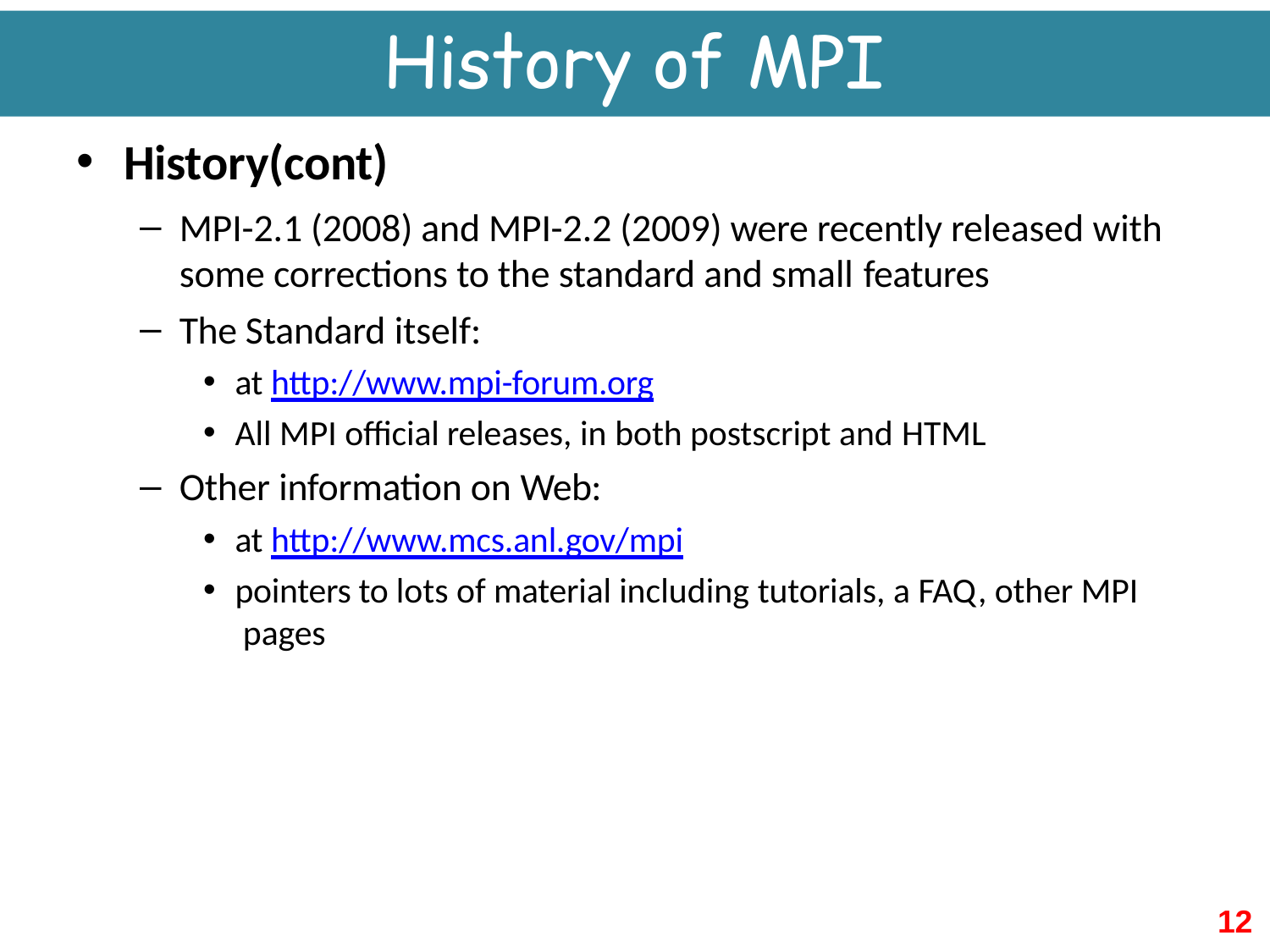

# History of MPI
History(cont)
MPI-2.1 (2008) and MPI-2.2 (2009) were recently released with
some corrections to the standard and small features
The Standard itself:
at http://www.mpi-forum.org
All MPI official releases, in both postscript and HTML
Other information on Web:
at http://www.mcs.anl.gov/mpi
pointers to lots of material including tutorials, a FAQ, other MPI  pages
12